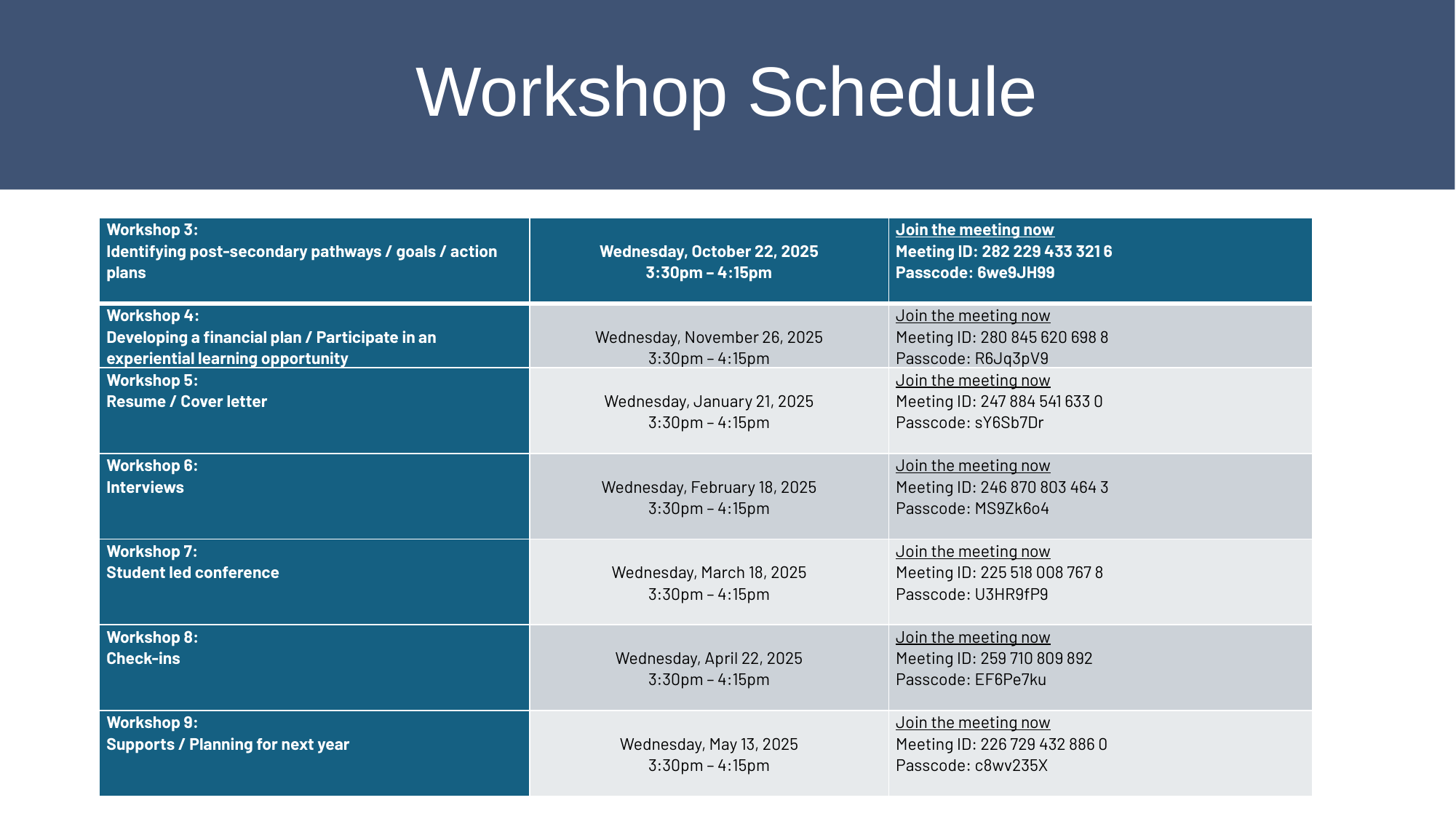

# Workshop Schedule
| Workshop 3: Identifying post-secondary pathways / goals / action plans | Wednesday, October 22, 2025 3:30pm – 4:15pm | Join the meeting now Meeting ID: 282 229 433 321 6 Passcode: 6we9JH99 |
| --- | --- | --- |
| Workshop 4: Developing a financial plan / Participate in an experiential learning opportunity | Wednesday, November 26, 2025 3:30pm – 4:15pm | Join the meeting now Meeting ID: 280 845 620 698 8 Passcode: R6Jq3pV9 |
| Workshop 5: Resume / Cover letter | Wednesday, January 21, 2025 3:30pm – 4:15pm | Join the meeting now Meeting ID: 247 884 541 633 0 Passcode: sY6Sb7Dr |
| Workshop 6: Interviews | Wednesday, February 18, 2025 3:30pm – 4:15pm | Join the meeting now Meeting ID: 246 870 803 464 3 Passcode: MS9Zk6o4 |
| Workshop 7: Student led conference | Wednesday, March 18, 2025 3:30pm – 4:15pm | Join the meeting now Meeting ID: 225 518 008 767 8 Passcode: U3HR9fP9 |
| Workshop 8: Check-ins | Wednesday, April 22, 2025 3:30pm – 4:15pm | Join the meeting now Meeting ID: 259 710 809 892 Passcode: EF6Pe7ku |
| Workshop 9: Supports / Planning for next year | Wednesday, May 13, 2025 3:30pm – 4:15pm | Join the meeting now Meeting ID: 226 729 432 886 0 Passcode: c8wv235X |